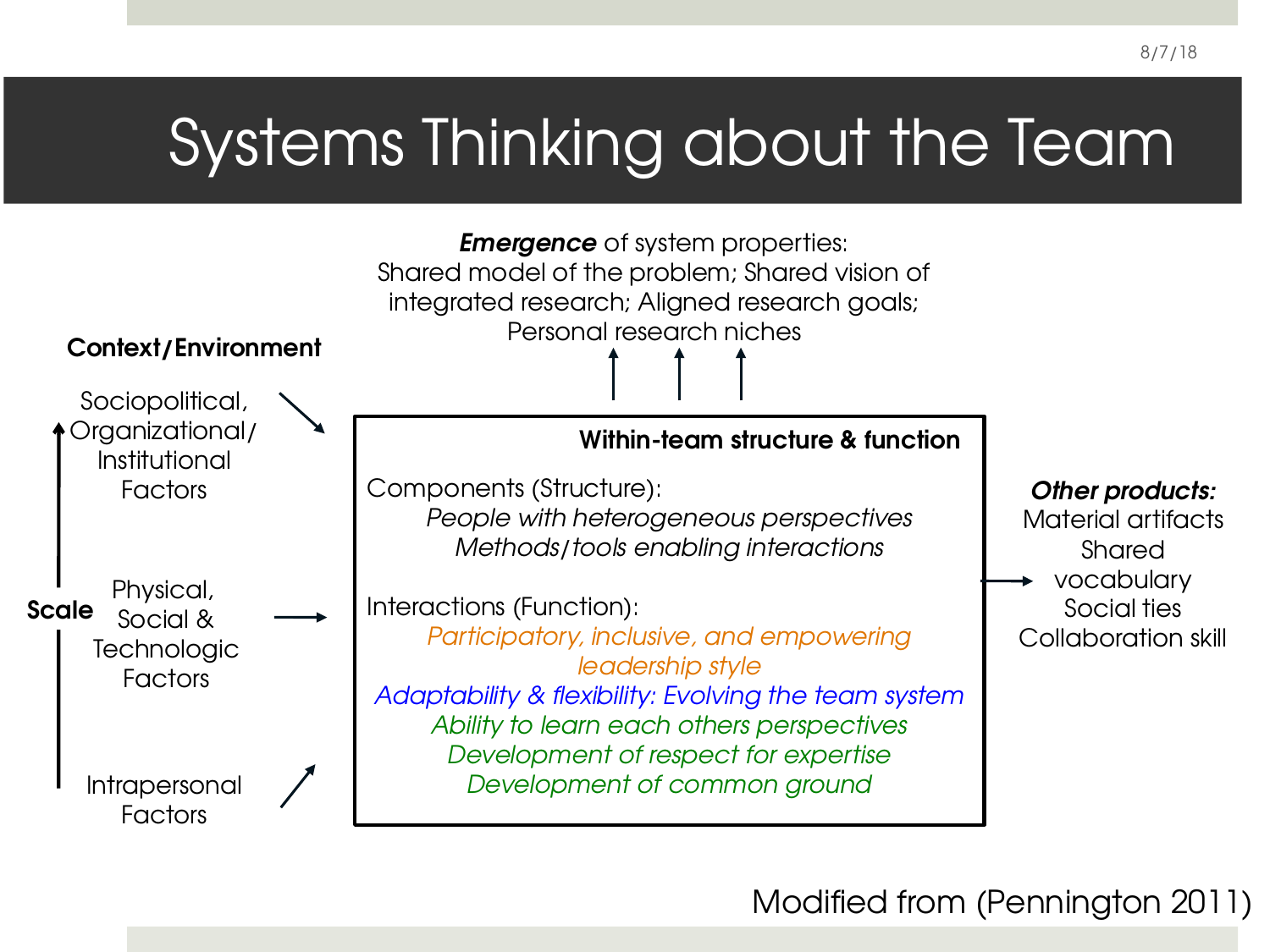

8/7/18
# Systems Thinking about the Team
Emergence of system properties:
Shared model of the problem; Shared vision of integrated research; Aligned research goals; Personal research niches
Context/Environment
Sociopolitical,
Organizational/
Institutional
Factors

Components (Structure):
People with heterogeneous perspectives
Methods/tools enabling interactions

Interactions (Function):
Participatory, inclusive, and empowering leadership style
Adaptability & flexibility: Evolving the team system
Ability to learn each others perspectives
Development of respect for expertise
Development of common ground
Within-team structure & function
Other products:
Material artifacts
Shared vocabulary Social ties
Collaboration skill

Physical,
Social &
Technologic
Factors
Scale
Intrapersonal
Factors
Modified from (Pennington 2011)